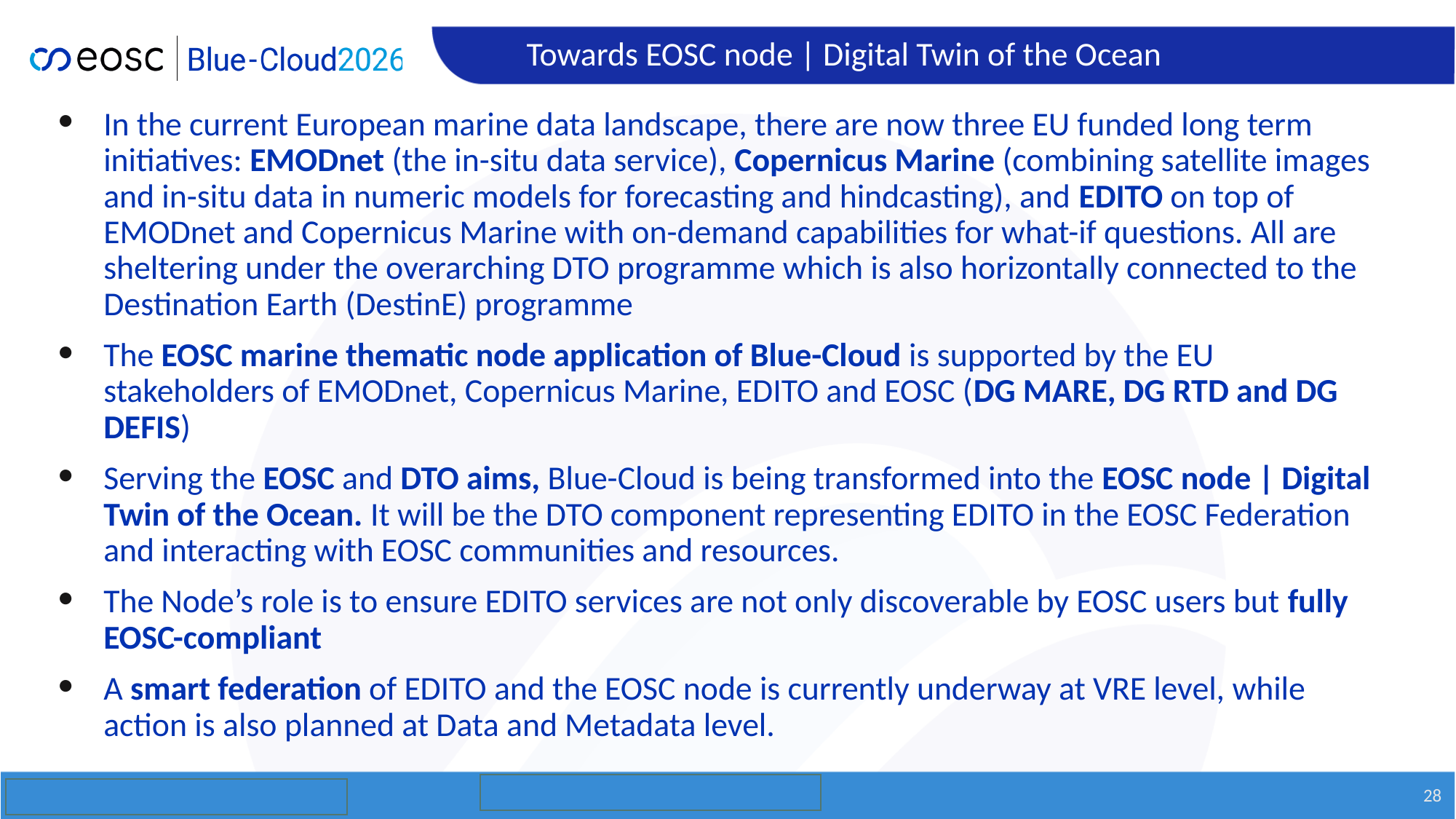

Towards EOSC node | Digital Twin of the Ocean
In the current European marine data landscape, there are now three EU funded long term initiatives: EMODnet (the in-situ data service), Copernicus Marine (combining satellite images and in-situ data in numeric models for forecasting and hindcasting), and EDITO on top of EMODnet and Copernicus Marine with on-demand capabilities for what-if questions. All are sheltering under the overarching DTO programme which is also horizontally connected to the Destination Earth (DestinE) programme
The EOSC marine thematic node application of Blue-Cloud is supported by the EU stakeholders of EMODnet, Copernicus Marine, EDITO and EOSC (DG MARE, DG RTD and DG DEFIS)
Serving the EOSC and DTO aims, Blue-Cloud is being transformed into the EOSC node | Digital Twin of the Ocean. It will be the DTO component representing EDITO in the EOSC Federation and interacting with EOSC communities and resources.
The Node’s role is to ensure EDITO services are not only discoverable by EOSC users but fully EOSC-compliant
A smart federation of EDITO and the EOSC node is currently underway at VRE level, while action is also planned at Data and Metadata level.
28